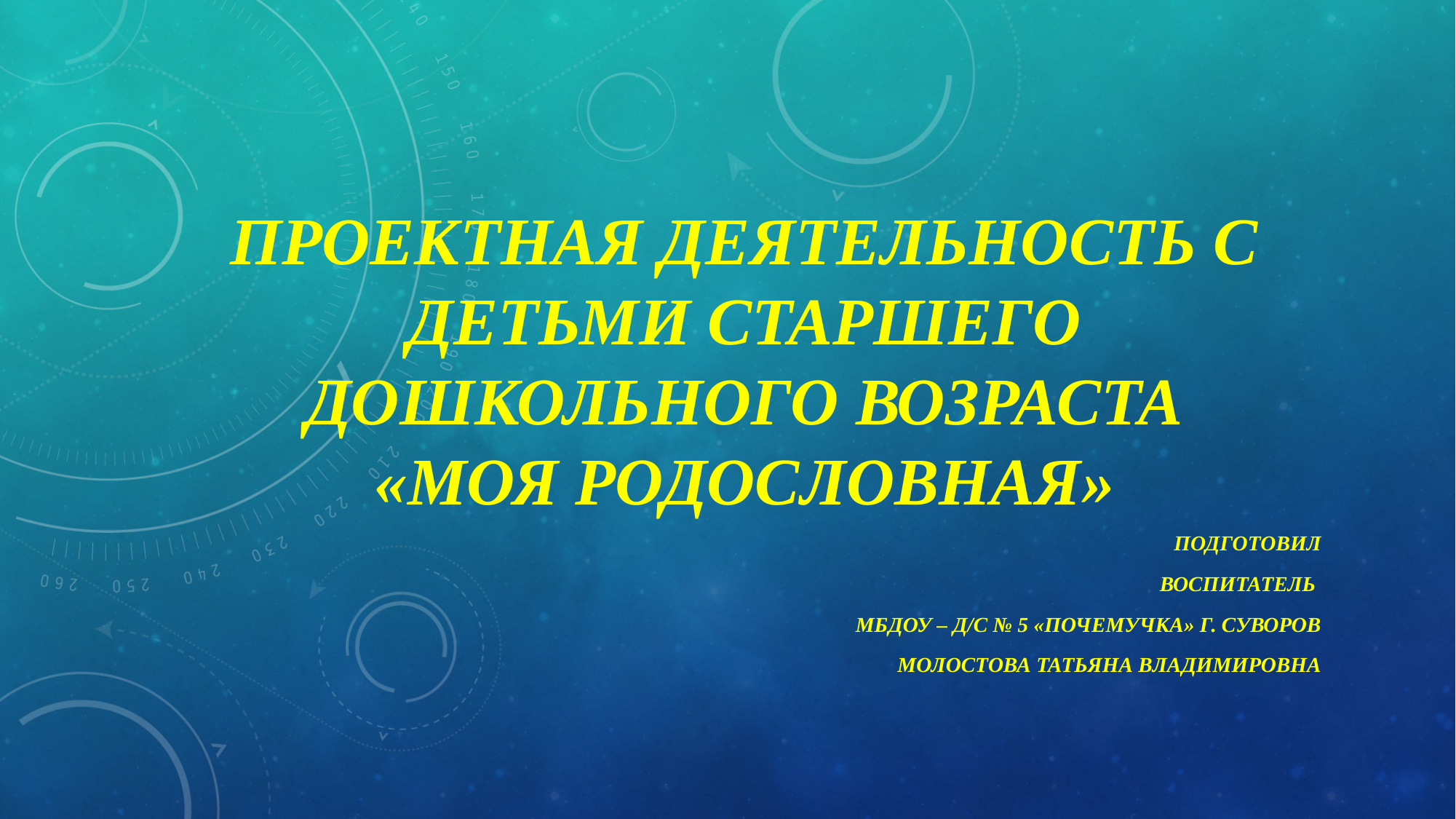

# Проектная деятельность с детьми старшего дошкольного возраста «Моя родословная»
Подготовил
Воспитатель
Мбдоу – Д/С № 5 «Почемучка» г. Суворов
Молостова Татьяна Владимировна